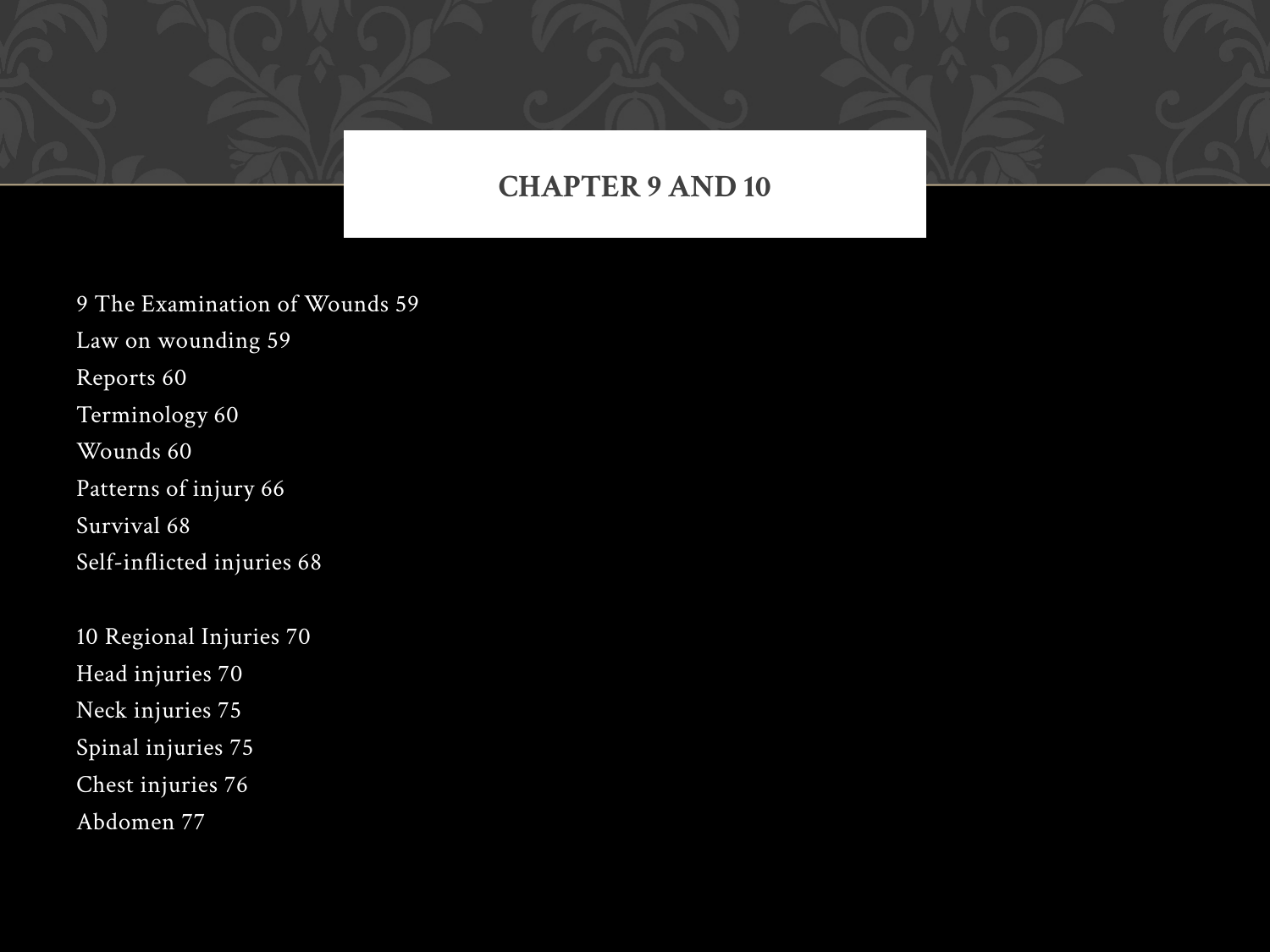

# Chapter 9 and 10
9 The Examination of Wounds 59
Law on wounding 59
Reports 60
Terminology 60
Wounds 60
Patterns of injury 66
Survival 68
Self-inflicted injuries 68

10 Regional Injuries 70
Head injuries 70
Neck injuries 75
Spinal injuries 75
Chest injuries 76
Abdomen 77